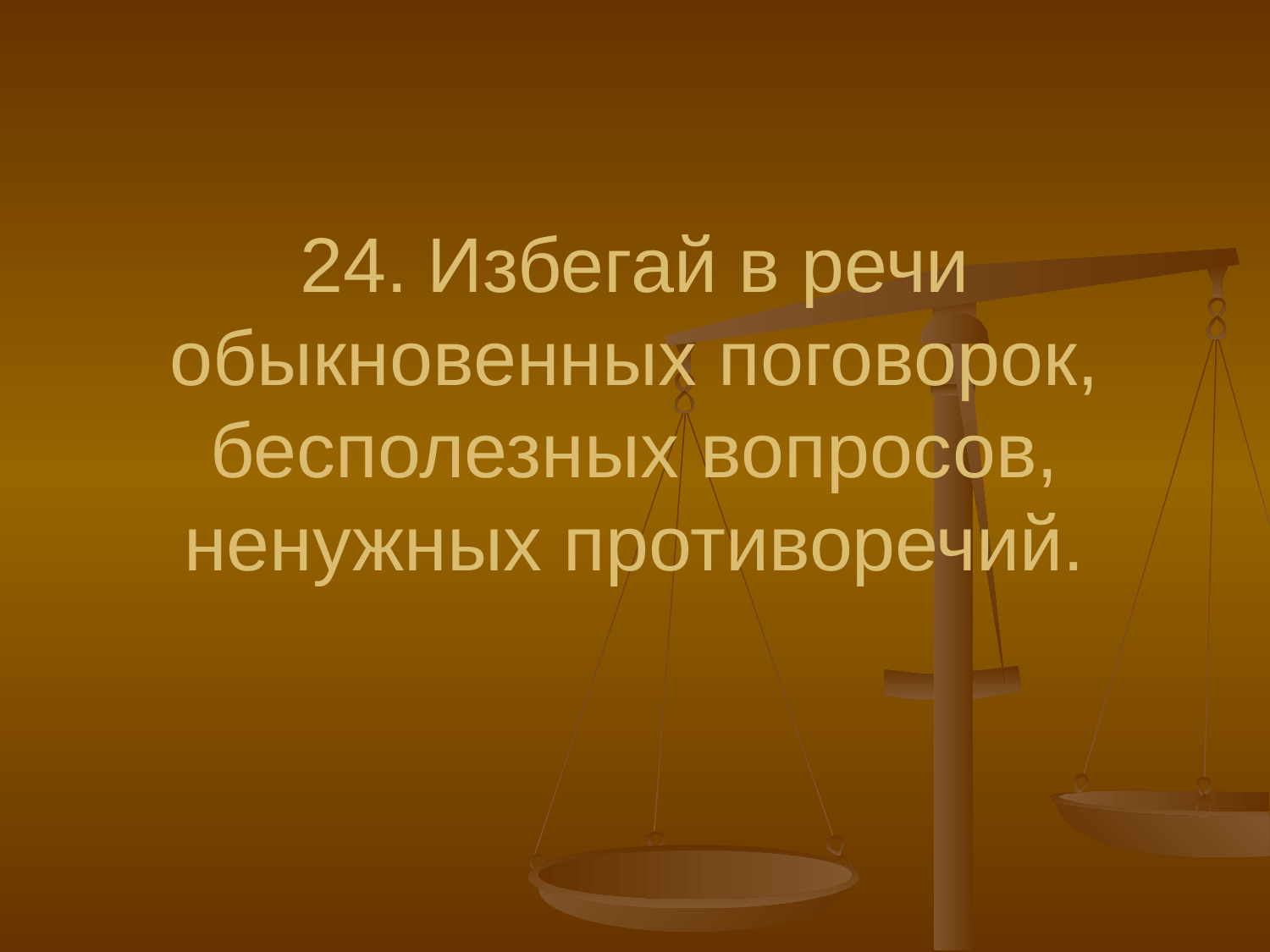

# 24.	Избегай в речи обыкновенных поговорок, бесполезных вопросов, ненужных противоречий.